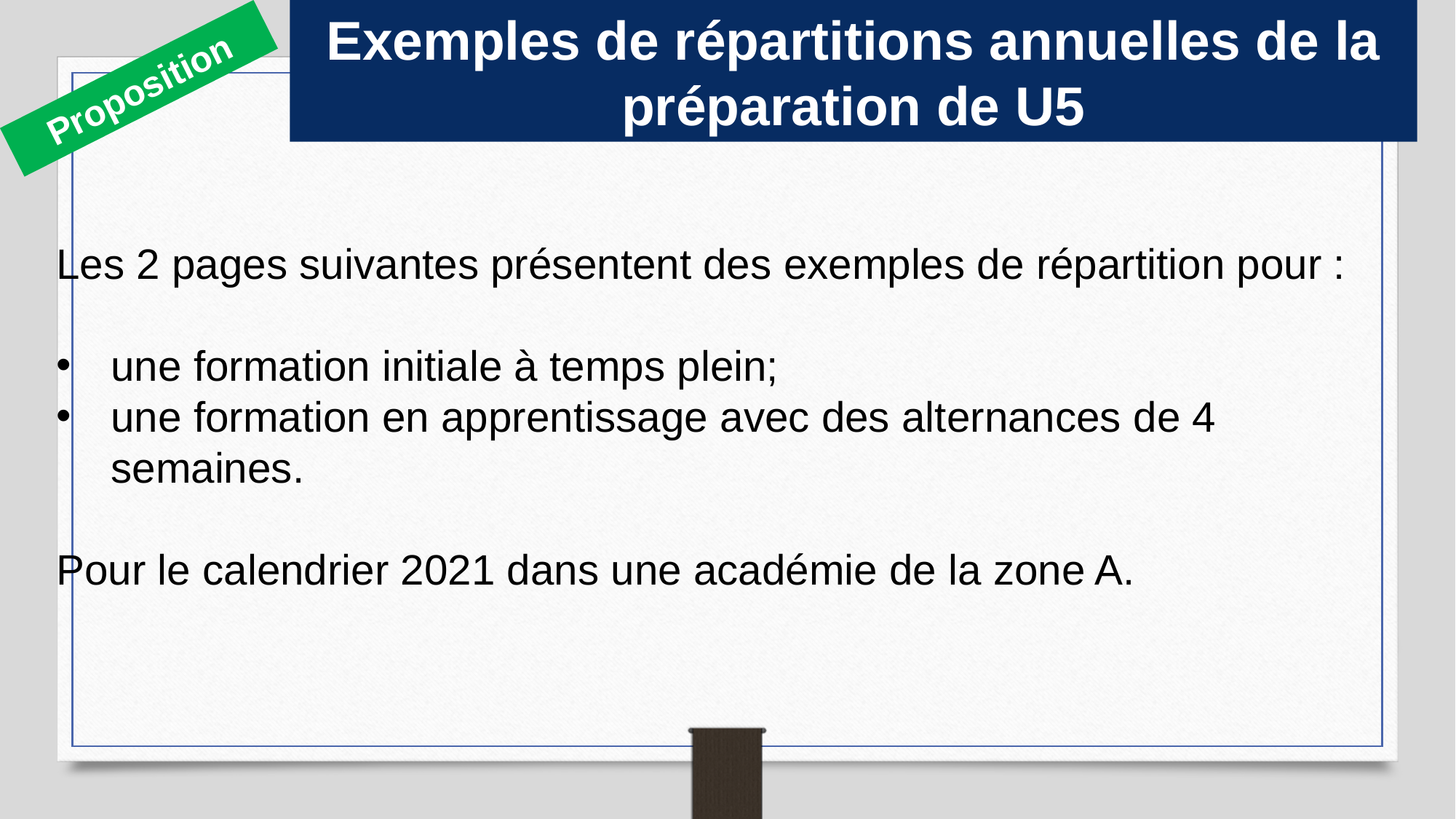

Exemples de répartitions annuelles de la préparation de U5
Proposition
Les 2 pages suivantes présentent des exemples de répartition pour :

une formation initiale à temps plein;
une formation en apprentissage avec des alternances de 4 semaines.

Pour le calendrier 2021 dans une académie de la zone A.